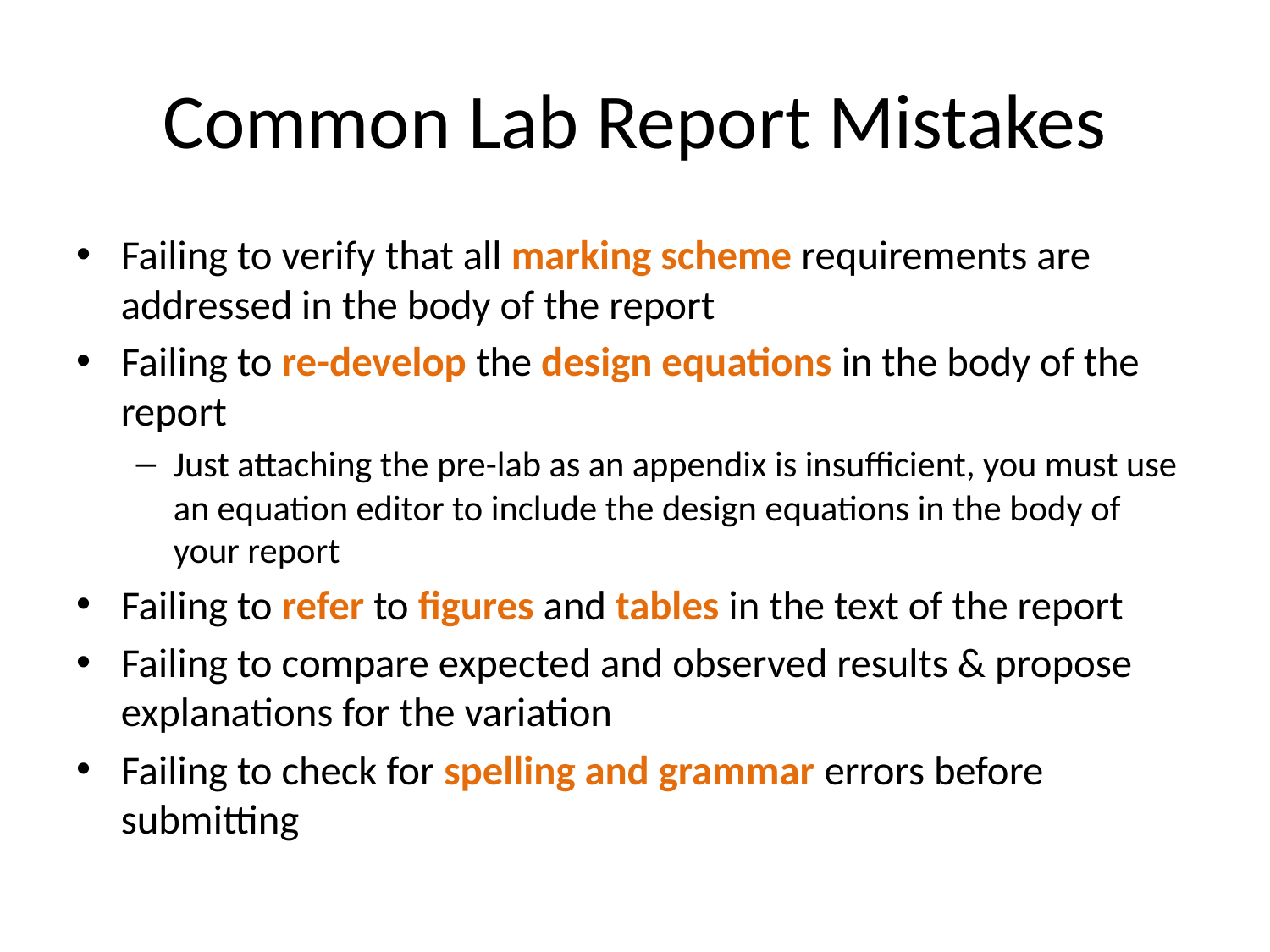

# Common Lab Report Mistakes
Failing to verify that all marking scheme requirements are addressed in the body of the report
Failing to re-develop the design equations in the body of the report
Just attaching the pre-lab as an appendix is insufficient, you must use an equation editor to include the design equations in the body of your report
Failing to refer to figures and tables in the text of the report
Failing to compare expected and observed results & propose explanations for the variation
Failing to check for spelling and grammar errors before submitting